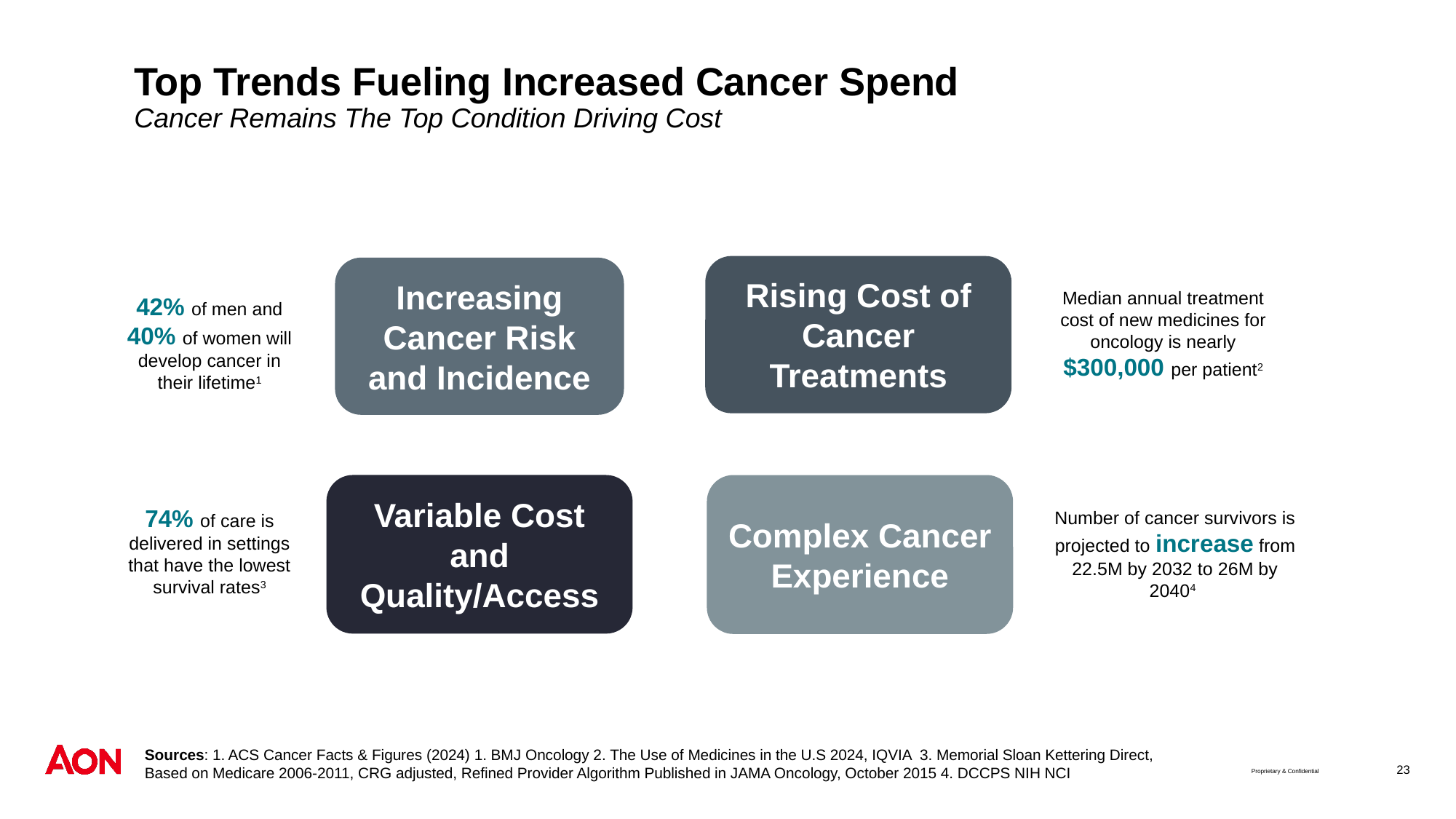

# Top Trends Fueling Increased Cancer Spend
Cancer Remains The Top Condition Driving Cost
Rising Cost of Cancer Treatments
Increasing Cancer Risk and Incidence
Variable Cost and Quality/Access
Complex Cancer Experience
Median annual treatment cost of new medicines for oncology is nearly $300,000 per patient2
42% of men and 40% of women will develop cancer in their lifetime1
74% of care is delivered in settings that have the lowest survival rates3
Number of cancer survivors is projected to increase from 22.5M by 2032 to 26M by 20404
Sources: 1. ACS Cancer Facts & Figures (2024) 1. BMJ Oncology 2. The Use of Medicines in the U.S 2024, IQVIA  3. Memorial Sloan Kettering Direct, Based on Medicare 2006-2011, CRG adjusted, Refined Provider Algorithm Published in JAMA Oncology, October 2015 4. DCCPS NIH NCI
23
Proprietary & Confidential